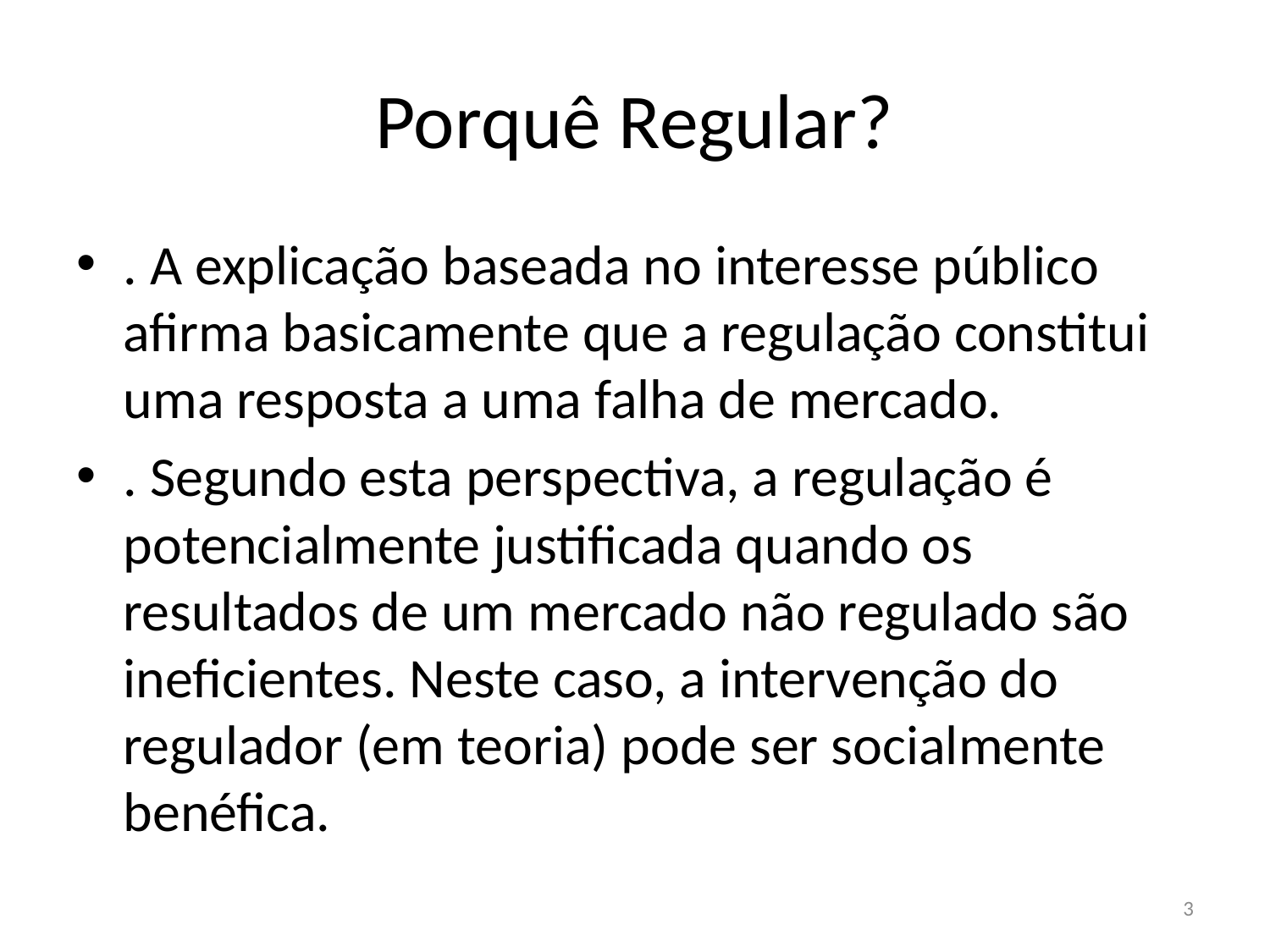

# Porquê Regular?
. A explicação baseada no interesse público afirma basicamente que a regulação constitui uma resposta a uma falha de mercado.
. Segundo esta perspectiva, a regulação é potencialmente justificada quando os resultados de um mercado não regulado são ineficientes. Neste caso, a intervenção do regulador (em teoria) pode ser socialmente benéfica.
3